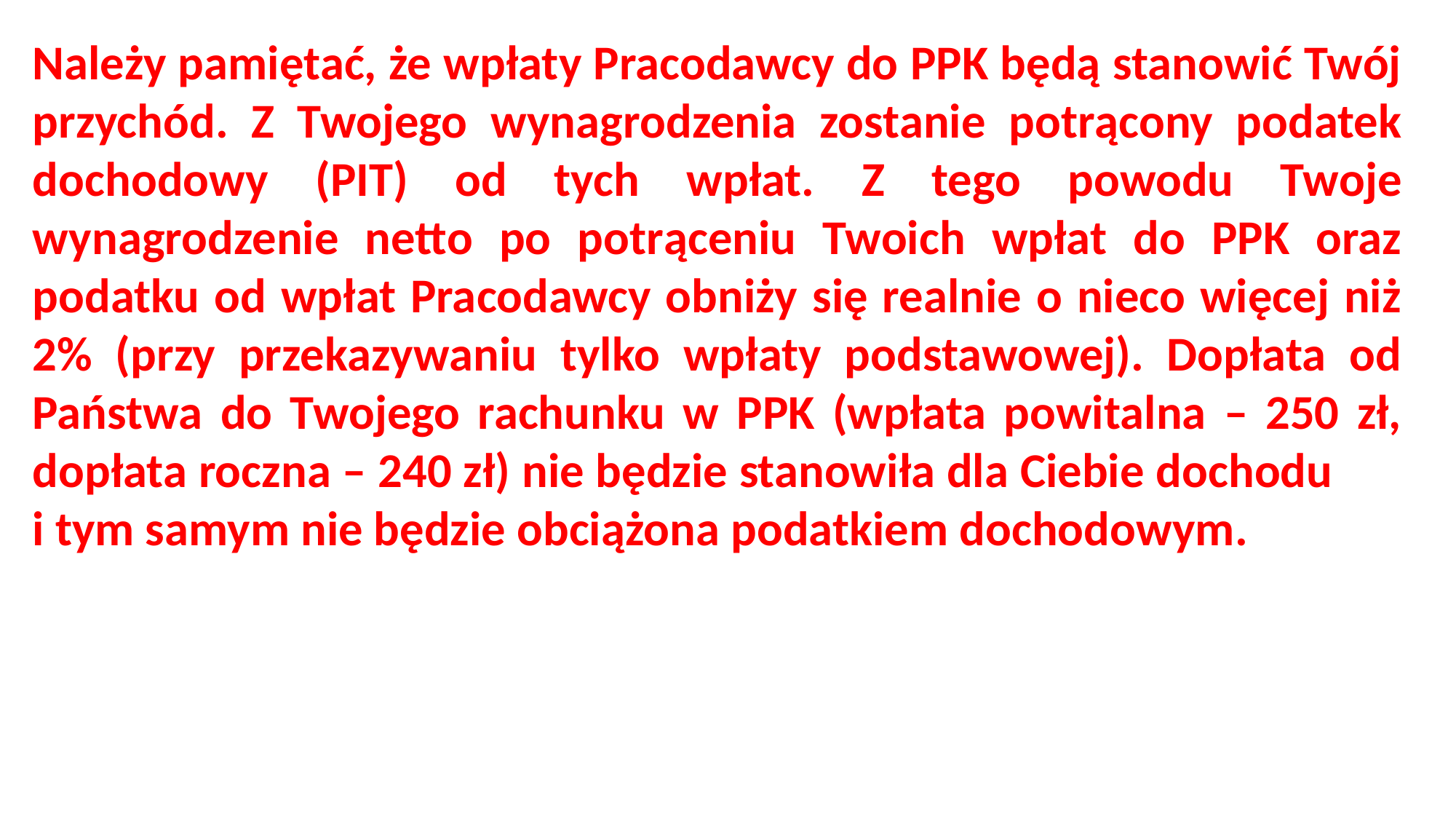

Należy pamiętać, że wpłaty Pracodawcy do PPK będą stanowić Twój przychód. Z Twojego wynagrodzenia zostanie potrącony podatek dochodowy (PIT) od tych wpłat. Z tego powodu Twoje wynagrodzenie netto po potrąceniu Twoich wpłat do PPK oraz podatku od wpłat Pracodawcy obniży się realnie o nieco więcej niż 2% (przy przekazywaniu tylko wpłaty podstawowej). Dopłata od Państwa do Twojego rachunku w PPK (wpłata powitalna – 250 zł, dopłata roczna – 240 zł) nie będzie stanowiła dla Ciebie dochodu       i tym samym nie będzie obciążona podatkiem dochodowym.